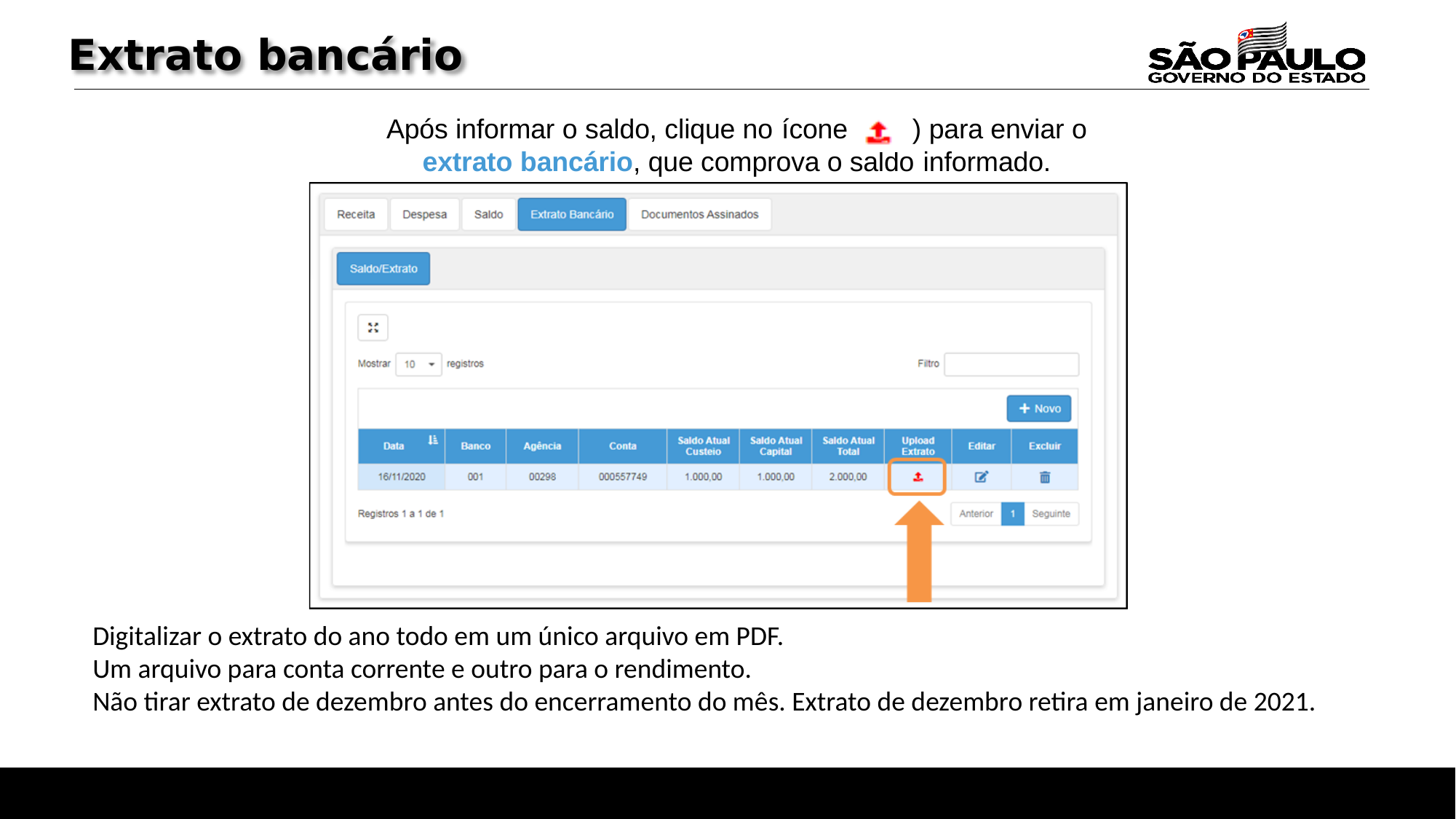

# Extrato bancário
Após informar o saldo, clique no ícone (	) para enviar o
extrato bancário, que comprova o saldo informado.

Digitalizar o extrato do ano todo em um único arquivo em PDF.
Um arquivo para conta corrente e outro para o rendimento.
Não tirar extrato de dezembro antes do encerramento do mês. Extrato de dezembro retira em janeiro de 2021.